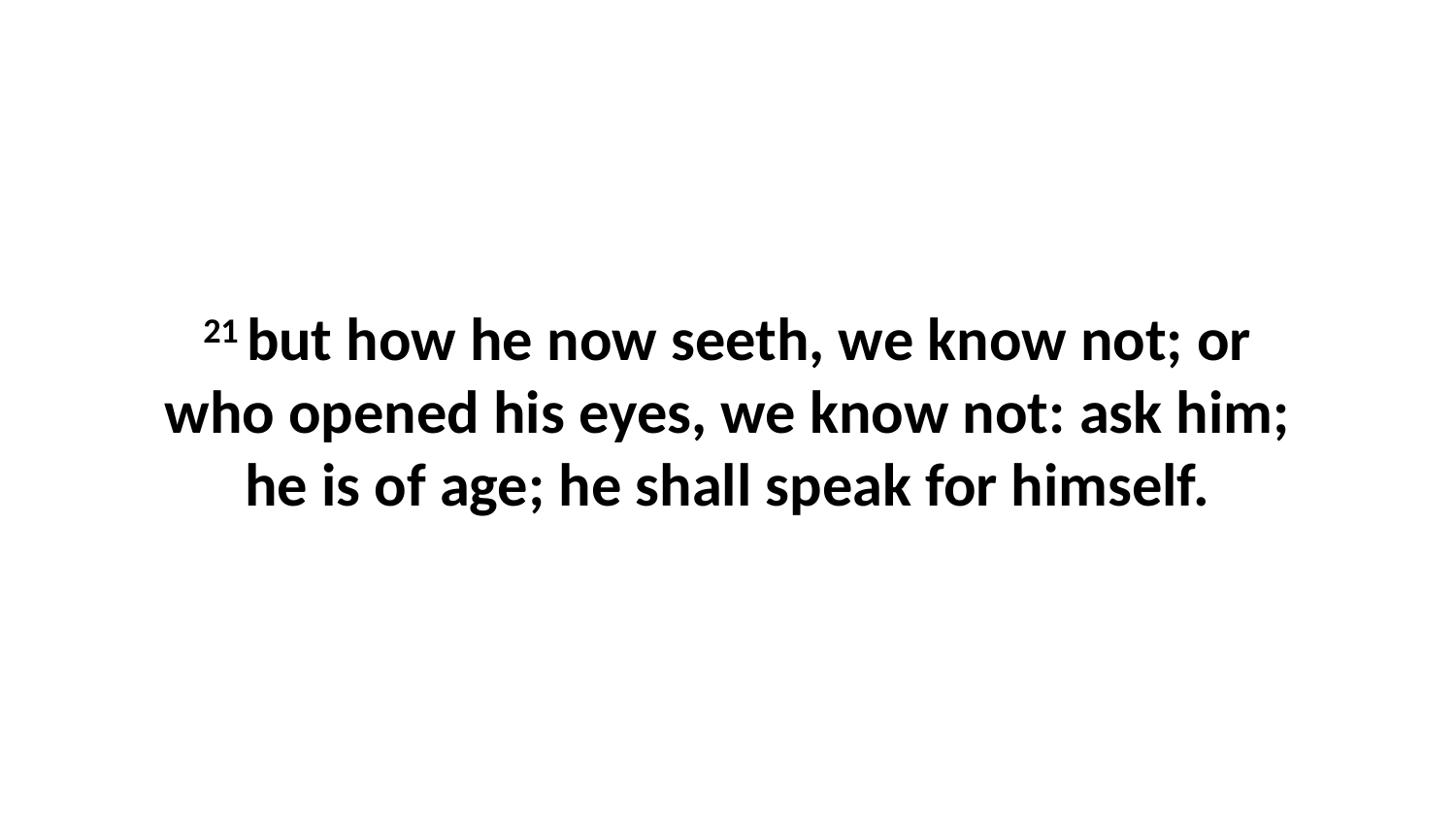

21 but how he now seeth, we know not; or who opened his eyes, we know not: ask him; he is of age; he shall speak for himself.